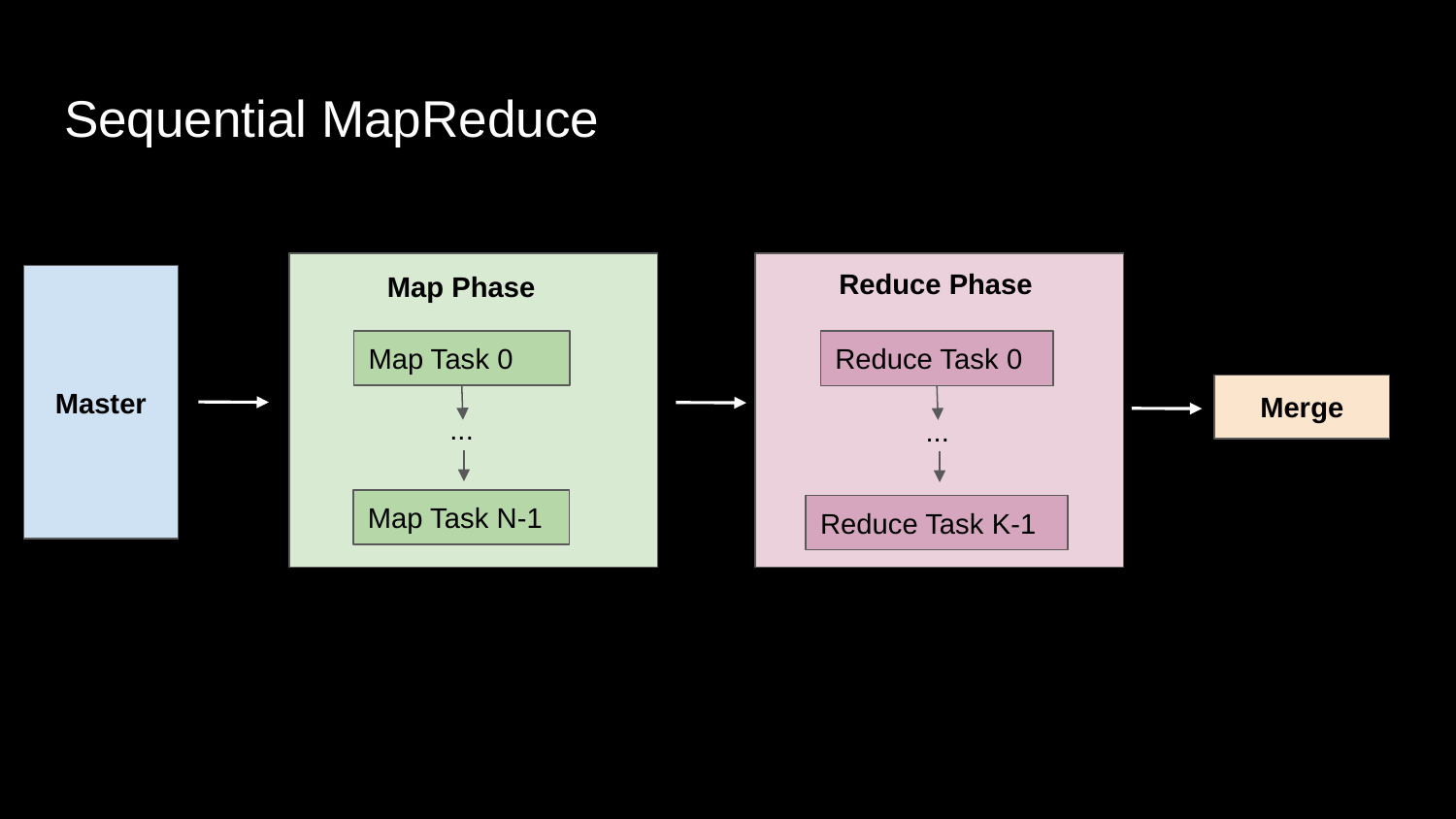

# Sequential MapReduce
Reduce Phase

Reduce Task 0
...
Reduce Task K-1

Map Phase
Master
Map Task 0
Merge
...
Map Task N-1